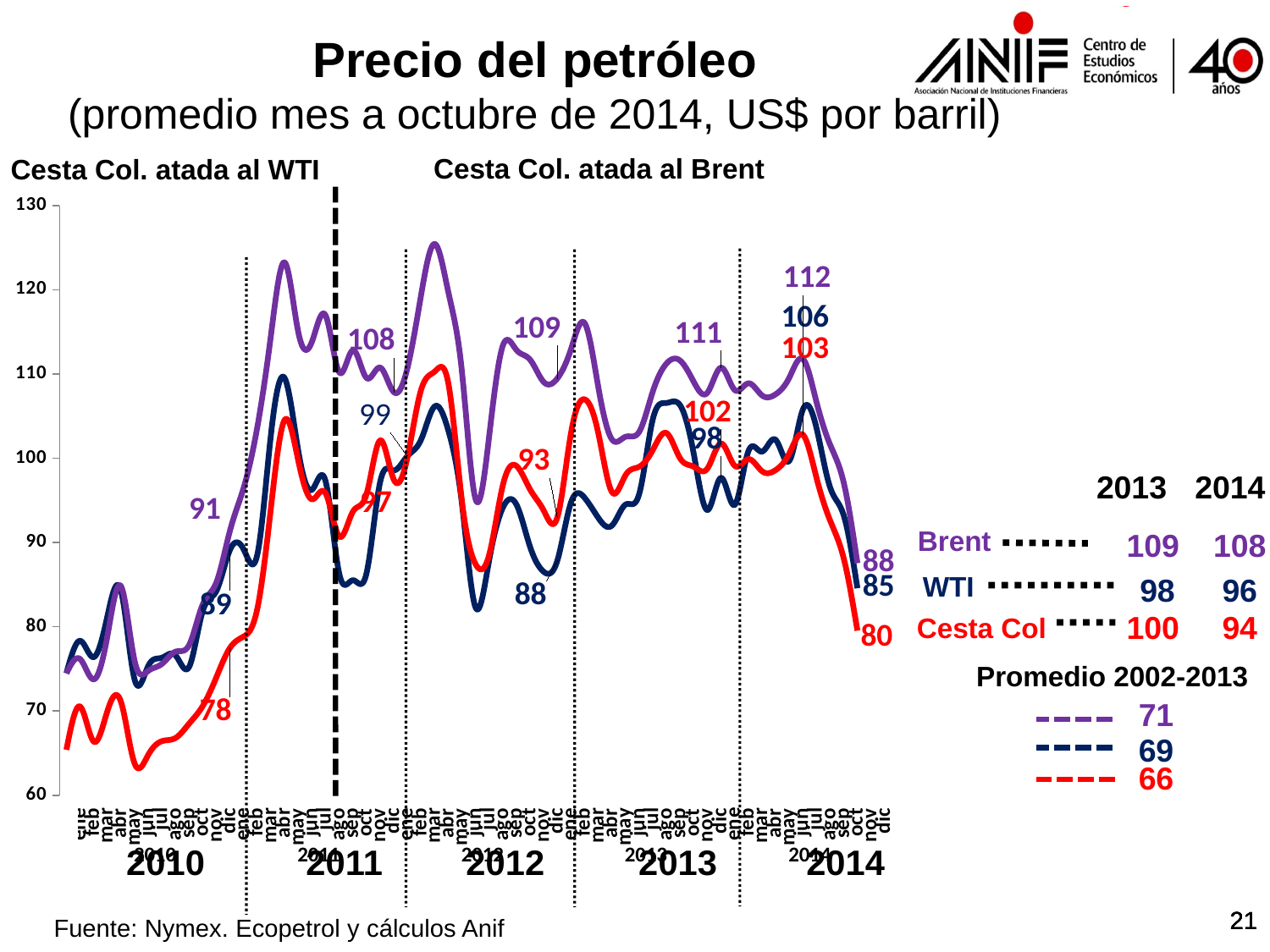

Precio del petróleo
(promedio mes a octubre de 2014, US$ por barril)
Cesta Col. atada al Brent
Cesta Col. atada al WTI

### Chart

| Category |  |  |  |
|---|---|---|---|
| dic | 74.47 | 74.46 | 65.3885685161962 |
| ene | 78.33 | 76.16999999999997 | 70.53112855432387 |
| feb | 76.39 | 73.75 | 66.37380532560093 |
| mar | 81.2 | 78.83 | 69.95948861995278 |
| abr | 84.29 | 84.82 | 71.09366545982613 |
| may | 73.74 | 75.95 | 63.76868218256635 |
| jun | 75.34 | 74.76 | 64.79015935792101 |
| jul | 76.32 | 75.58 | 66.41351857591496 |
| ago | 76.6 | 77.04 | 66.79238661005532 |
| sep | 75.24 | 77.84 | 68.50515375291198 |
| oct | 81.89 | 82.66999999999997 | 70.5953006487055 |
| nov | 84.25 | 85.28 | 74.0193126493433 |
| dic | 89.15 | 91.45 | 77.50501812083691 |
| ene | 89.16999999999997 | 96.52 | 78.84420931350742 |
| feb | 88.58 | 103.72 | 82.15075083321835 |
| mar | 102.86 | 114.64 | 94.18191023964118 |
| abr | 109.53 | 123.26 | 104.5530205400526 |
| may | 100.9 | 114.99 | 99.73101201480493 |
| jun | 96.26 | 113.83 | 95.13791447506622 |
| jul | 97.3 | 116.97 | 95.86373755400894 |
| ago | 86.33 | 110.22 | 90.72857821982247 |
| sep | 85.52 | 112.83 | 93.65755294045708 |
| oct | 86.32 | 109.55 | 95.72024951269896 |
| nov | 97.16 | 110.77 | 102.1243879717576 |
| dic | 98.56 | 107.87 | 97.49004857043586 |
| ene | 100.27 | 110.69 | 100.0821380164356 |
| feb | 102.2 | 119.33 | 108.0991469709668 |
| mar | 106.16 | 125.45 | 110.2955639496557 |
| abr | 103.32 | 119.75 | 108.9310873913077 |
| may | 94.66 | 110.34 | 94.94385035830003 |
| jun | 82.3 | 95.16 | 87.4424928068288 |
| jul | 87.9 | 102.62 | 88.53738571171169 |
| ago | 94.13 | 113.36 | 96.78478028080895 |
| sep | 94.51 | 112.86 | 99.09424979454371 |
| oct | 89.49 | 111.71 | 96.3000344958249 |
| nov | 86.53 | 109.06 | 93.80015511115229 |
| dic | 87.86 | 109.49 | 93.00117049490638 |
| ene | 94.76 | 112.96 | 103.0 |
| feb | 95.31 | 116.05 | 107.0 |
| mar | 92.94 | 108.47 | 103.0 |
| abr | 92.02 | 102.25 | 96.0 |
| may | 94.51 | 102.56 | 98.0 |
| jun | 95.77 | 103.15 | 99.0 |
| jul | 104.65 | 107.94 | 101.0 |
| ago | 106.57 | 111.25 | 103.0 |
| sep | 106.3 | 111.6 | 100.0 |
| oct | 100.54 | 109.08 | 99.0 |
| nov | 93.86 | 107.79 | 98.79 |
| dic | 97.67999999999999 | 110.76 | 101.76 |
| ene | 94.47 | 108.12 | 99.12 |
| feb | 100.82 | 108.9 | 99.9 |
| mar | 100.8 | 107.48 | 98.48 |
| abr | 102.2 | 107.6 | 98.6 |
| may | 99.69 | 109.56 | 100.56 |
| jun | 105.79 | 111.8 | 102.8 |
| jul | 103.59 | 106.68 | 97.67999999999999 |
| ago | 96.54 | 101.61 | 92.61 |
| sep | 93.2 | 97.09 | 88.09 |
| oct | 84.57 | 87.54 | 79.54 |
| nov | None | None | None |
| dic | None | None | None |

2013
2014
Brent
109
108

WTI
98
96

100
94
Cesta Col

Promedio 2002-2013
71
69
66

2010
2011
2012
2013
2014
21
21
21
21
21
Fuente: Nymex. Ecopetrol y cálculos Anif